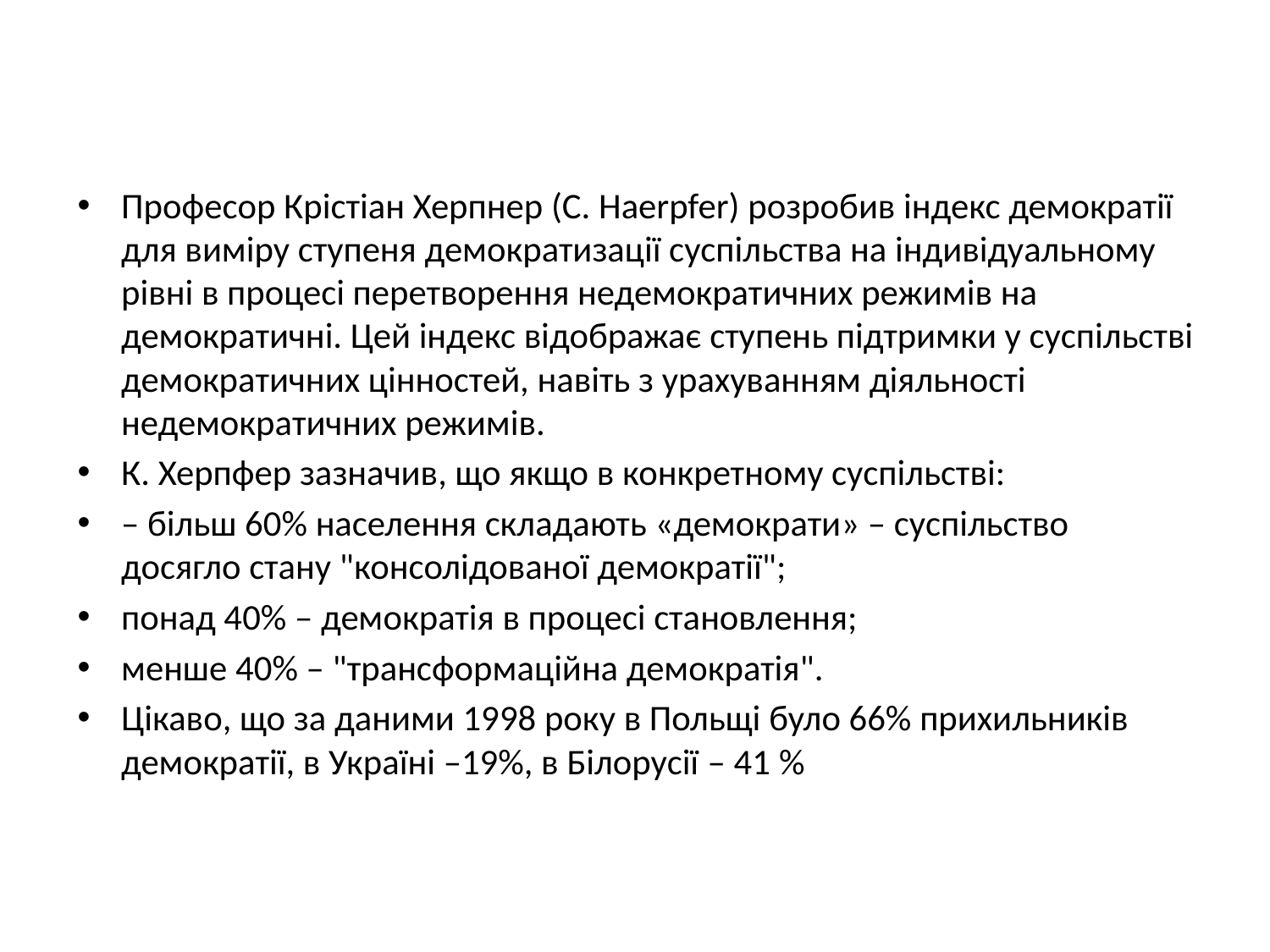

Професор Крістіан Херпнер (C. Haerpfer) розробив індекс демократії для виміру ступеня демократизації суспільства на індивідуальному рівні в процесі перетворення недемократичних режимів на демократичні. Цей індекс відображає ступень підтримки у суспільстві демократичних цінностей, навіть з урахуванням діяльності недемократичних режимів.
К. Херпфер зазначив, що якщо в конкретному суспільстві:
– більш 60% населення складають «демократи» – суспільство досягло стану "консолідованої демократії";
понад 40% – демократія в процесі становлення;
менше 40% – "трансформаційна демократія".
Цікаво, що за даними 1998 року в Польщі було 66% прихильників демократії, в Україні –19%, в Білорусії – 41 %